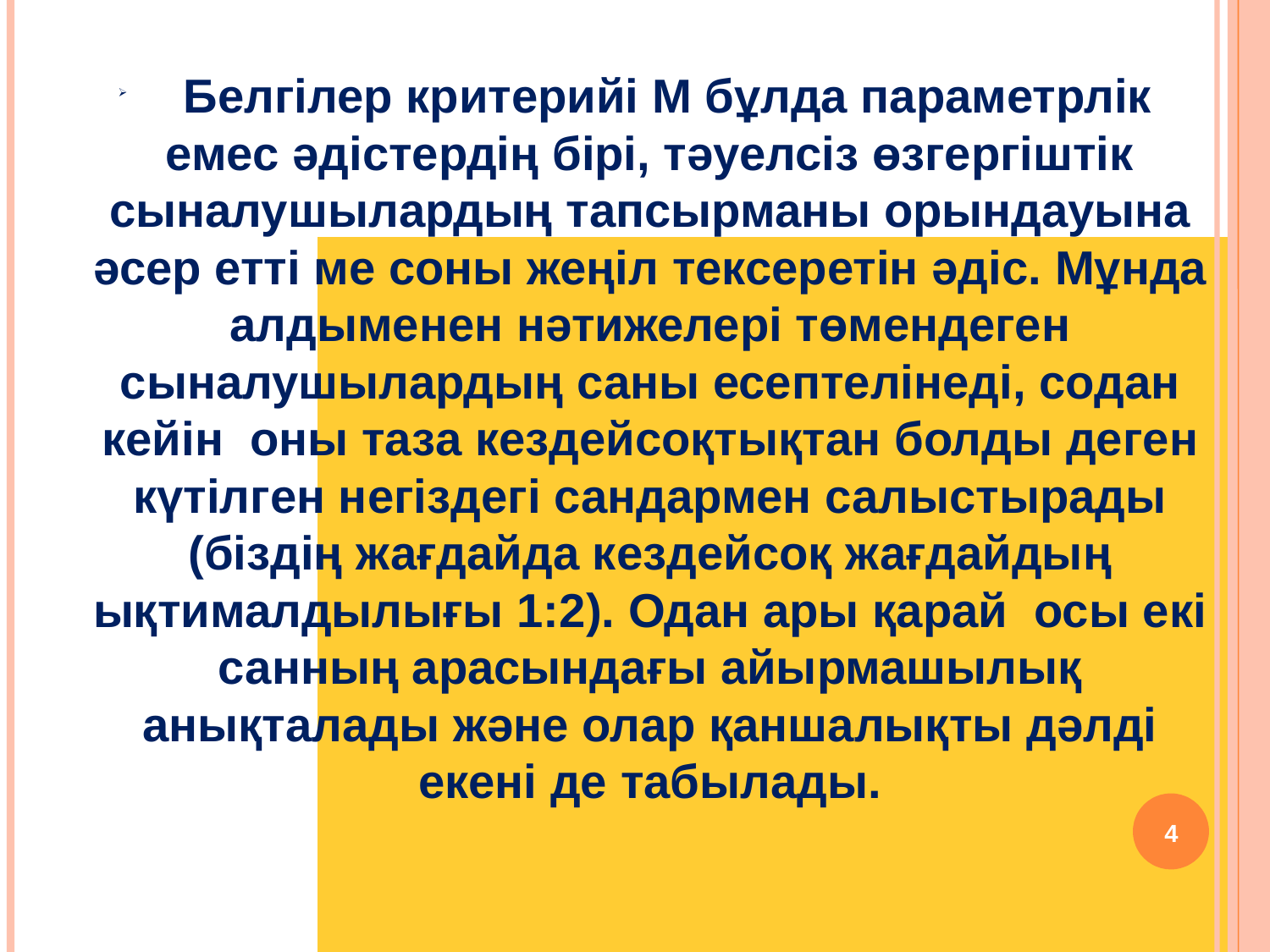

Белгілер критерийі M бұлда параметрлік емес әдістердің бірі, тәуелсіз өзгергіштік сыналушылардың тапсырманы орындауына әсер етті ме соны жеңіл тексеретін әдіс. Мұнда алдыменен нәтижелері төмендеген сыналушылардың саны есептелінеді, содан кейін  оны таза кездейсоқтықтан болды деген күтілген негіздегі сандармен салыстырады (біздің жағдайда кездейсоқ жағдайдың ықтималдылығы 1:2). Одан ары қарай  осы екі санның арасындағы айырмашылық анықталады және олар қаншалықты дәлді екені де табылады.
4